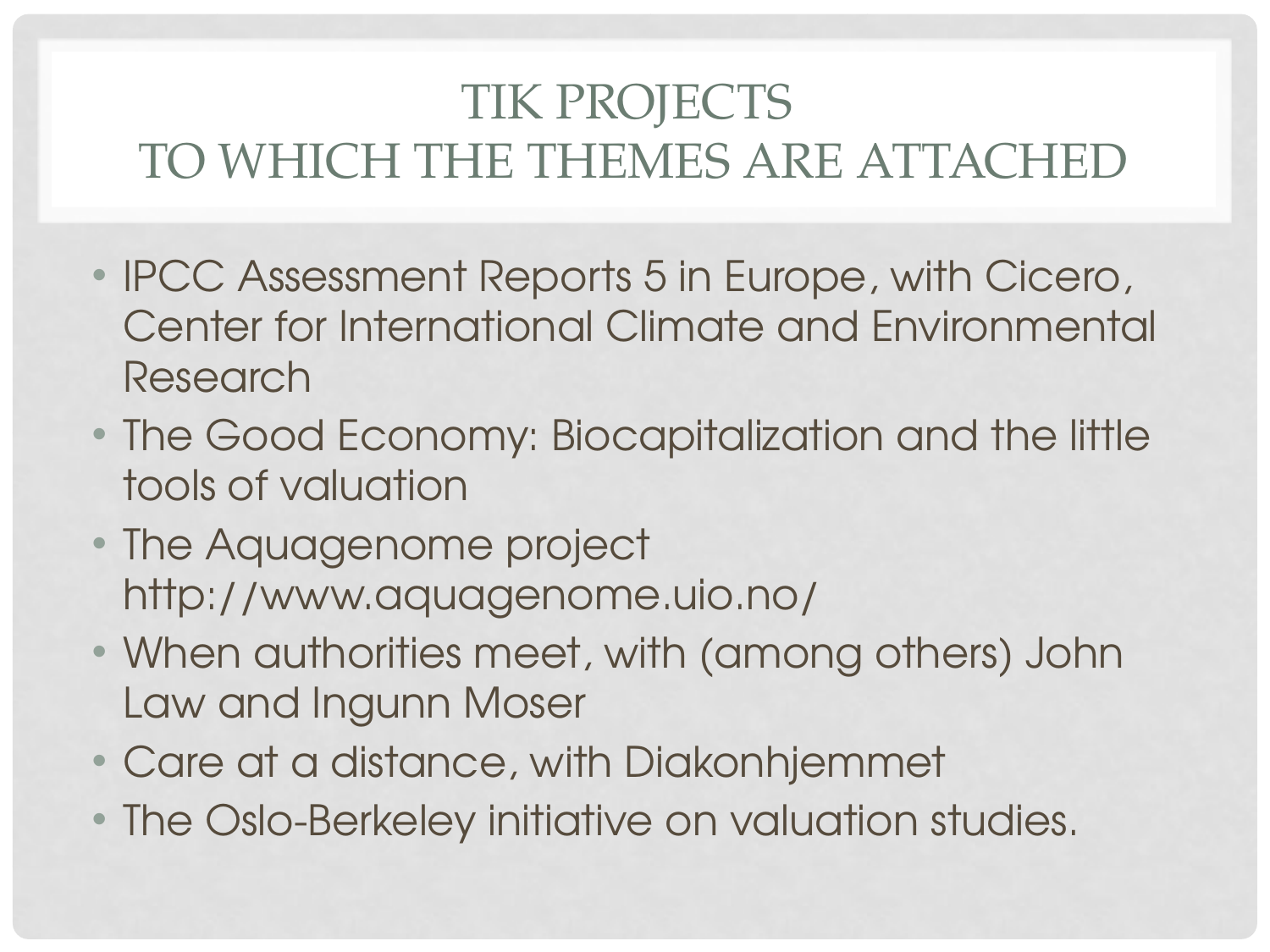

# TIK PrOJECTS TO WHICH THE THEMES ARE ATTACHED
IPCC Assessment Reports 5 in Europe, with Cicero, Center for International Climate and Environmental Research
The Good Economy: Biocapitalization and the little tools of valuation
The Aquagenome project http://www.aquagenome.uio.no/
When authorities meet, with (among others) John Law and Ingunn Moser
Care at a distance, with Diakonhjemmet
The Oslo-Berkeley initiative on valuation studies.